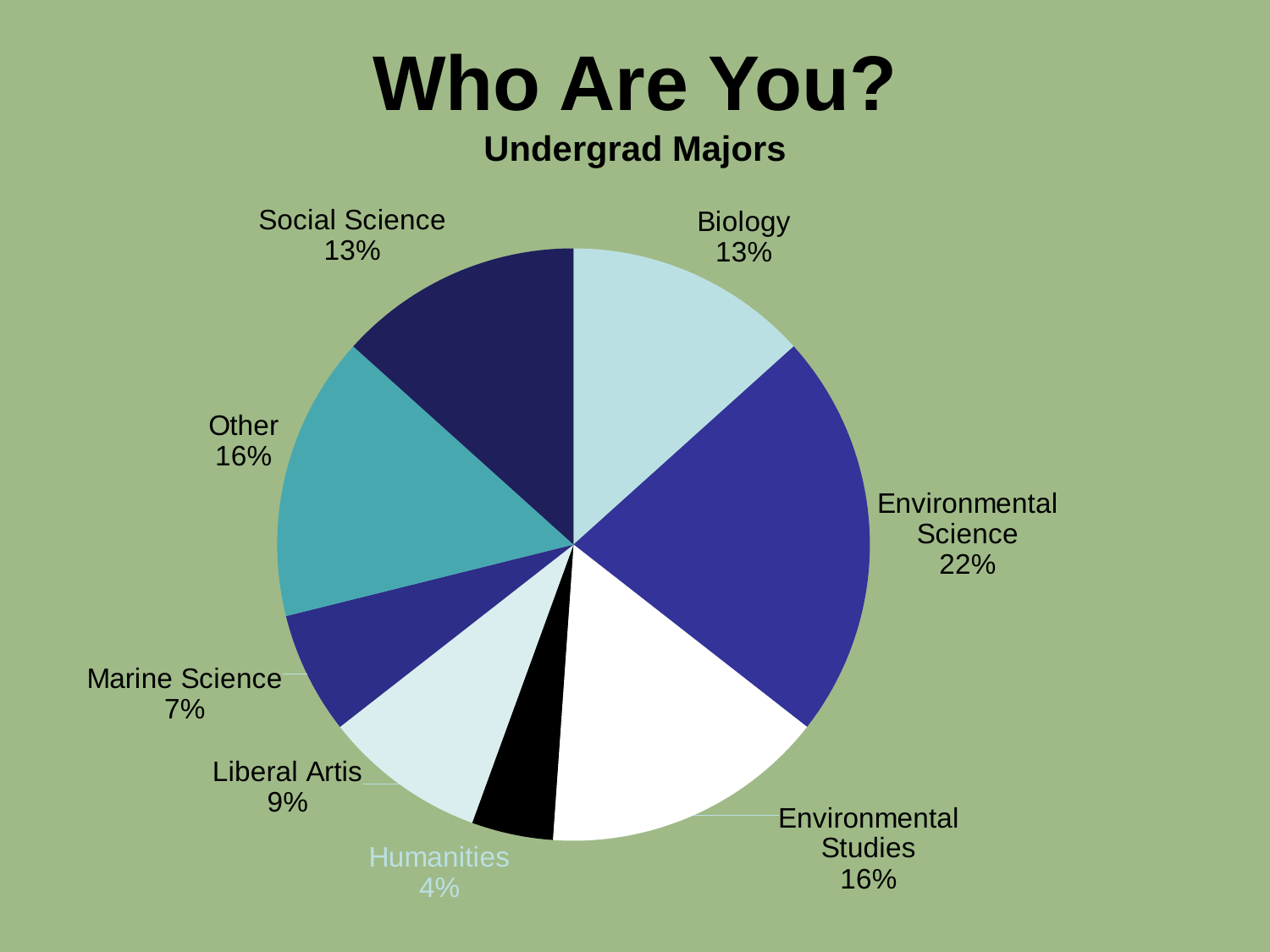

# Who Are You? Undergrad Majors

### Chart

| Category |  |
|---|---|
| Biology | 6.0 |
| Environmental Science | 10.0 |
| Environmental Studies | 7.0 |
| Humanities | 2.0 |
| Liberal Artis | 4.0 |
| Marine Science | 3.0 |
| Other | 7.0 |
| Social Science | 6.0 |

### Chart

| Category |
|---|